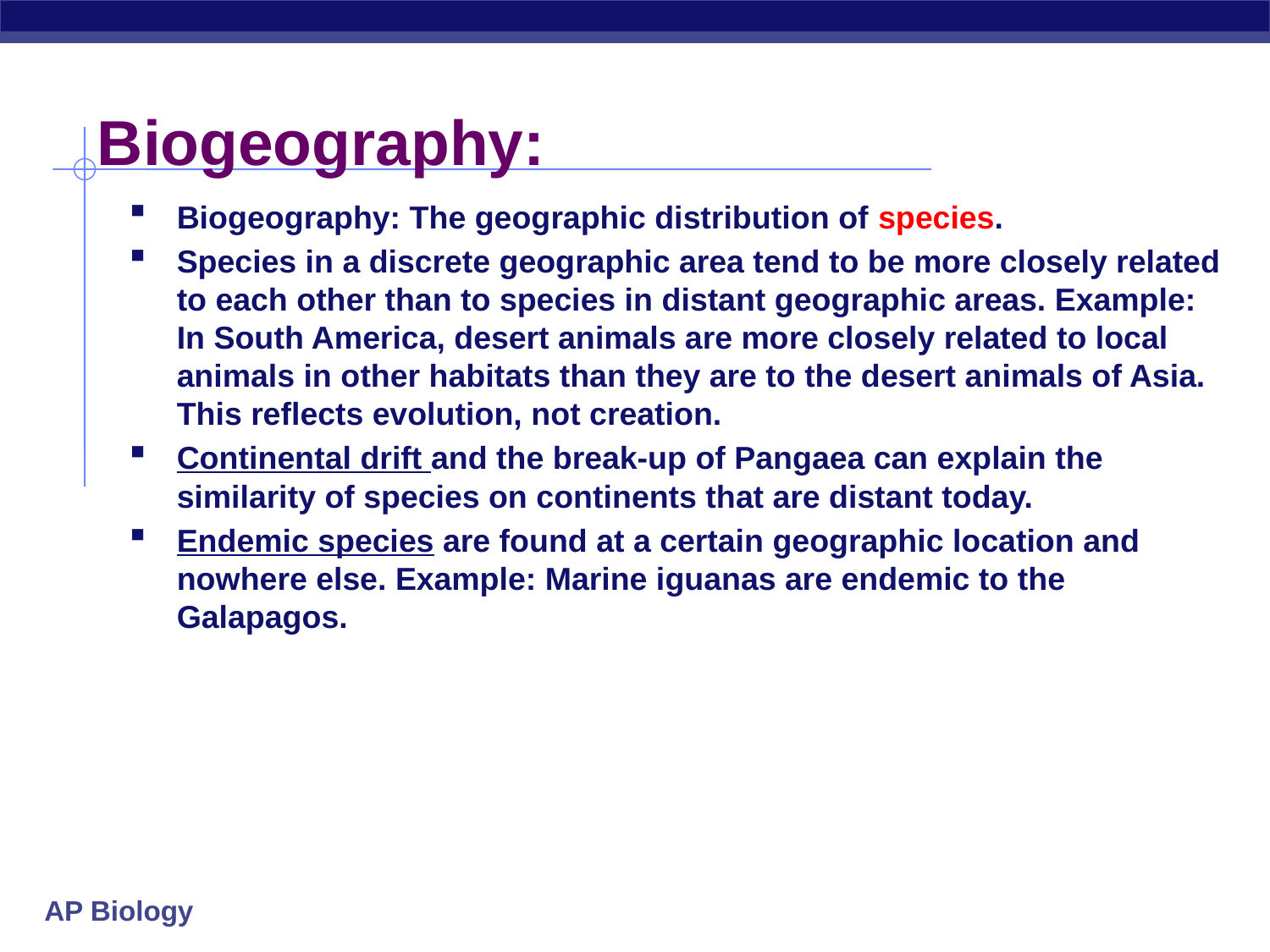

# Biogeography:
Biogeography: The geographic distribution of species.
Species in a discrete geographic area tend to be more closely related to each other than to species in distant geographic areas. Example: In South America, desert animals are more closely related to local animals in other habitats than they are to the desert animals of Asia. This reflects evolution, not creation.
Continental drift and the break-up of Pangaea can explain the similarity of species on continents that are distant today.
Endemic species are found at a certain geographic location and nowhere else. Example: Marine iguanas are endemic to the Galapagos.